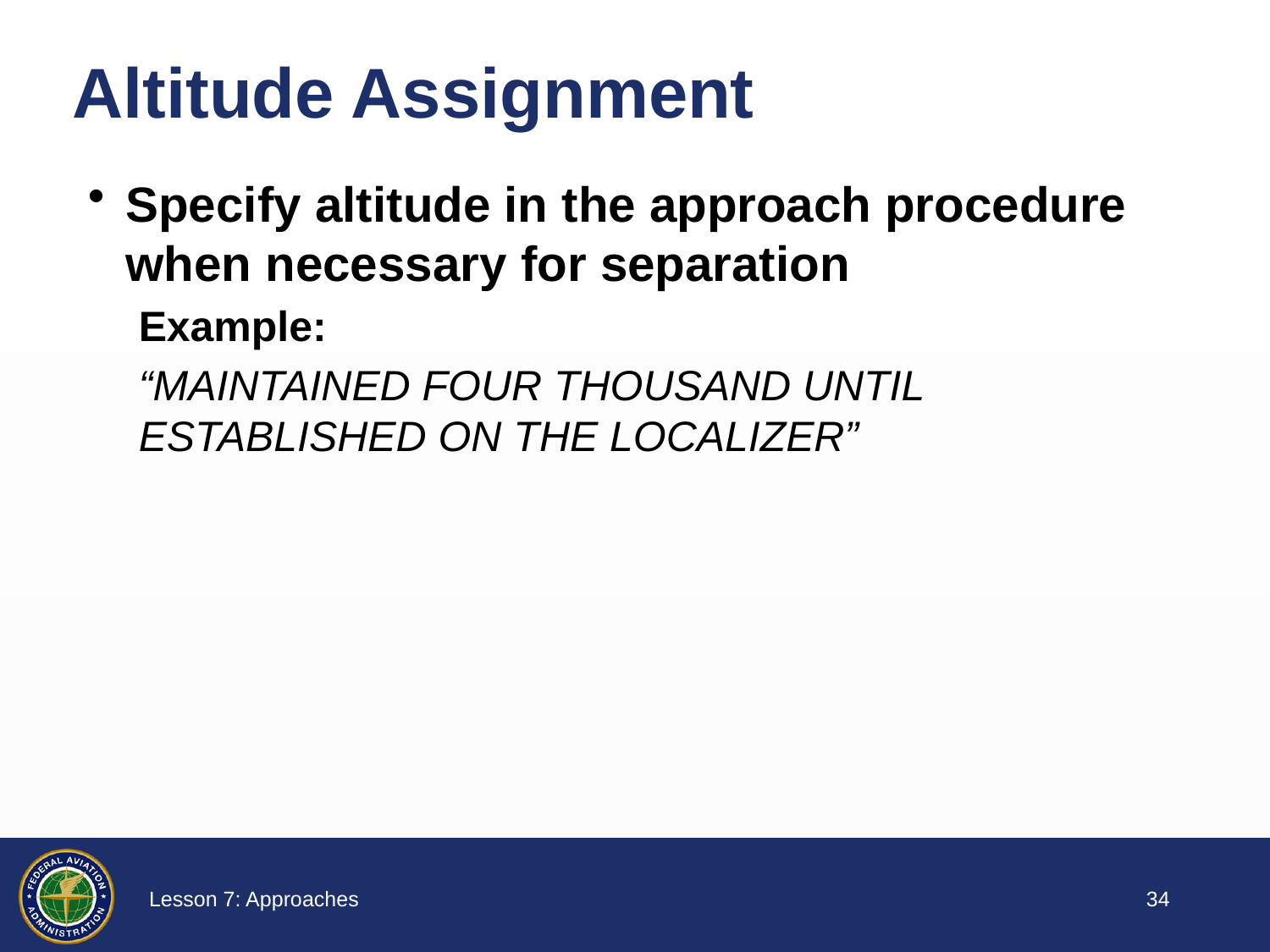

# Altitude Assignment
Specify altitude in the approach procedure when necessary for separation
Example:
“MAINTAINED FOUR THOUSAND UNTIL ESTABLISHED ON THE LOCALIZER”

34